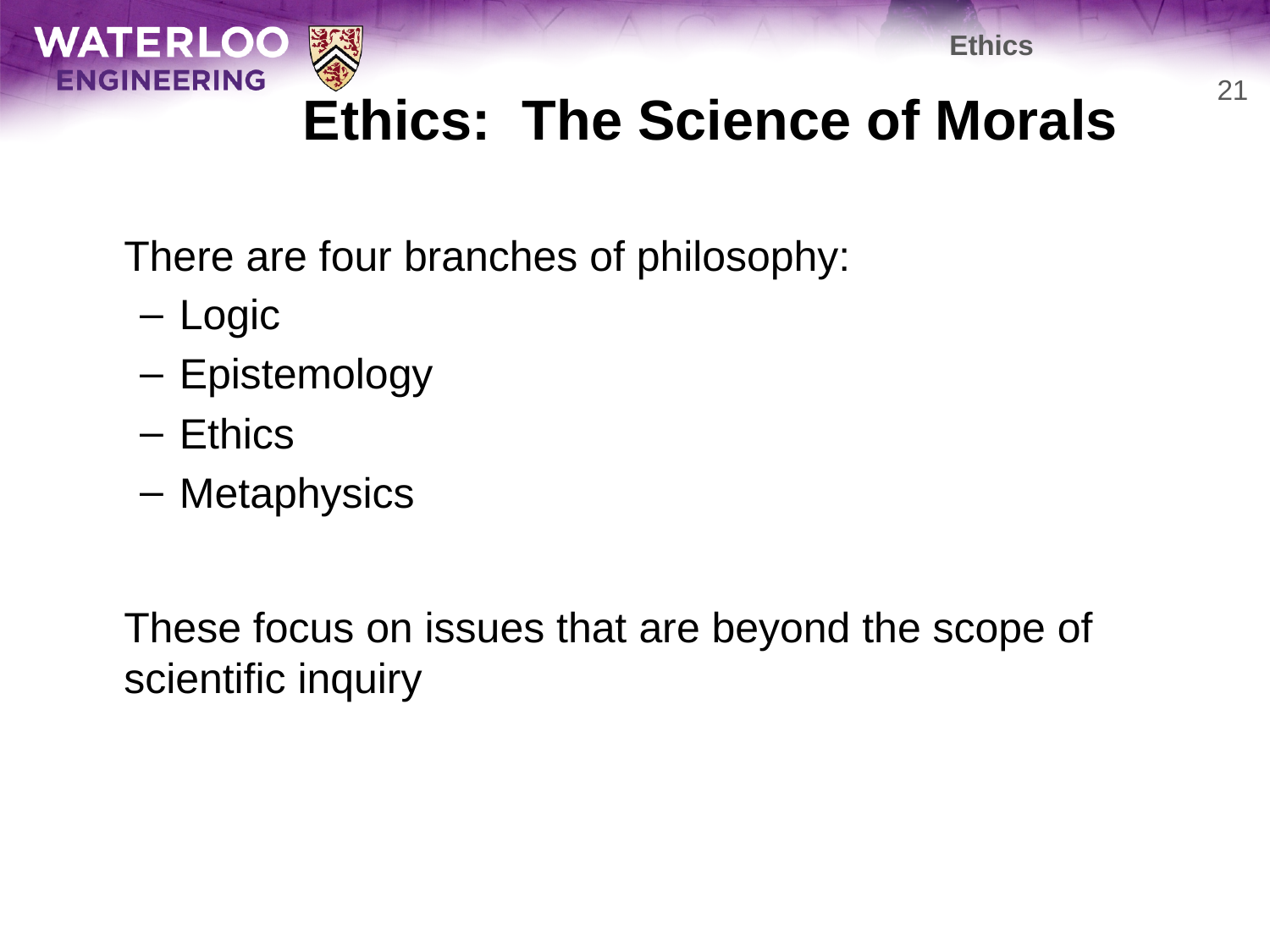

Ethics
# Ethics:  The Science of Morals
21
	There are four branches of philosophy:
Logic
Epistemology
Ethics
Metaphysics

	These focus on issues that are beyond the scope of scientific inquiry